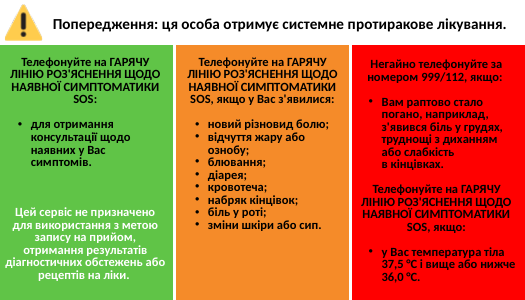

Попередження: ця особа отримує системне протиракове лікування.

Телефонуйте на ГАРЯЧУ ЛІНІЮ РОЗ'ЯСНЕННЯ ЩОДО НАЯВНОЇ СИМПТОМАТИКИ SOS, якщо у Вас з'явилися:

новий різновид болю;
відчуття жару або ознобу;
блювання;
діарея;
кровотеча;
набряк кінцівок;
біль у роті;
зміни шкіри або сип.

Телефонуйте на ГАРЯЧУ ЛІНІЮ РОЗ'ЯСНЕННЯ ЩОДО НАЯВНОЇ СИМПТОМАТИКИ SOS:

для отримання консультації щодо наявних у Вас симптомів.

Цей сервіс не призначено для використання з метою запису на прийом, отримання результатів діагностичних обстежень або рецептів на ліки.
Негайно телефонуйте за номером 999/112, якщо:

Вам раптово стало погано, наприклад, з'явився біль у грудях, труднощі з диханням або слабкість
в кінцівках.

Телефонуйте на ГАРЯЧУ ЛІНІЮ РОЗ'ЯСНЕННЯ ЩОДО НАЯВНОЇ СИМПТОМАТИКИ SOS, якщо:

у Вас температура тіла 37,5 °C і вище або нижче 36,0 °C.